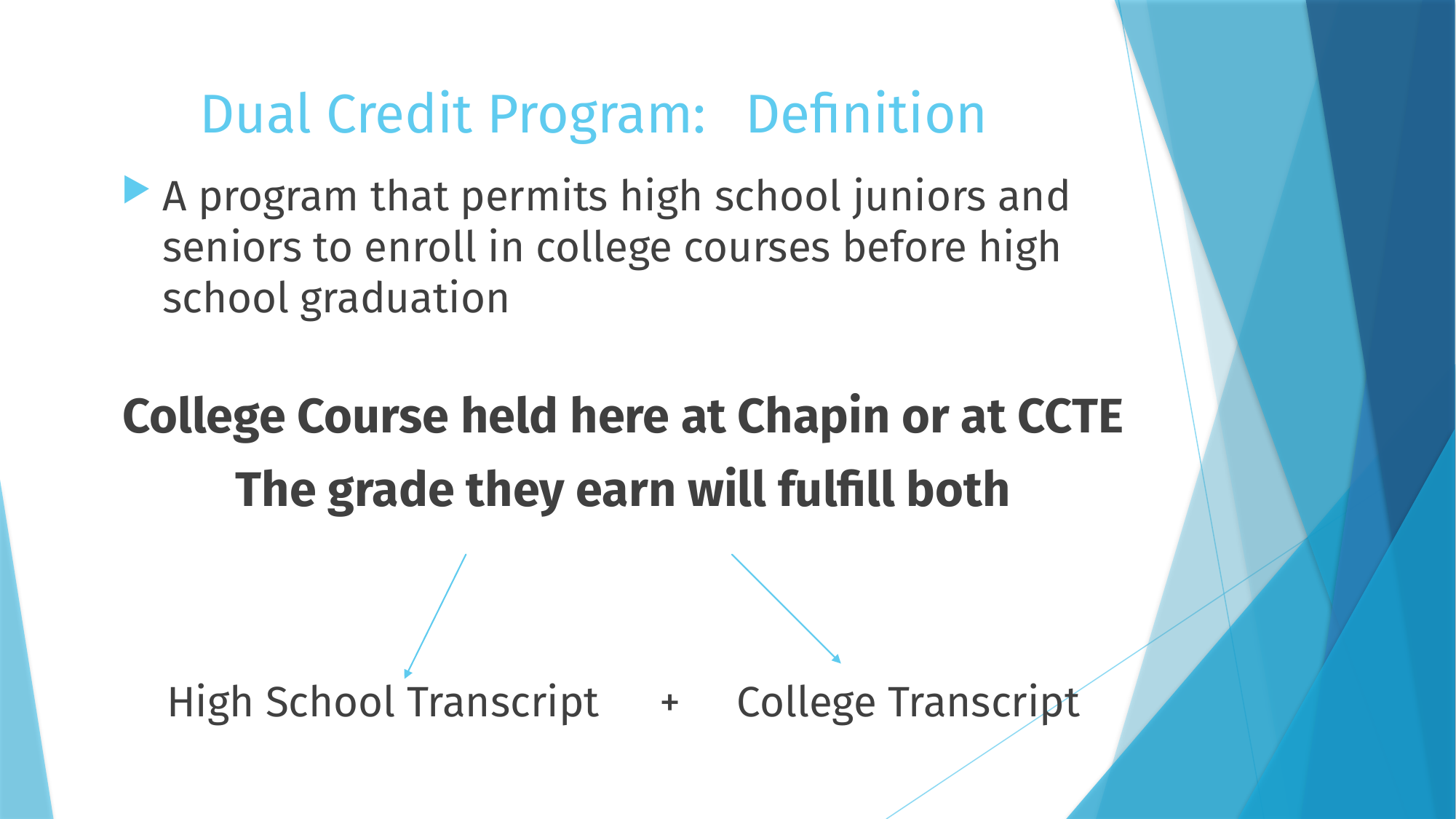

# Dual Credit Program:	Definition
A program that permits high school juniors and seniors to enroll in college courses before high school graduation

College Course held here at Chapin or at CCTE
The grade they earn will fulfill both

High School Transcript	     +     College Transcript